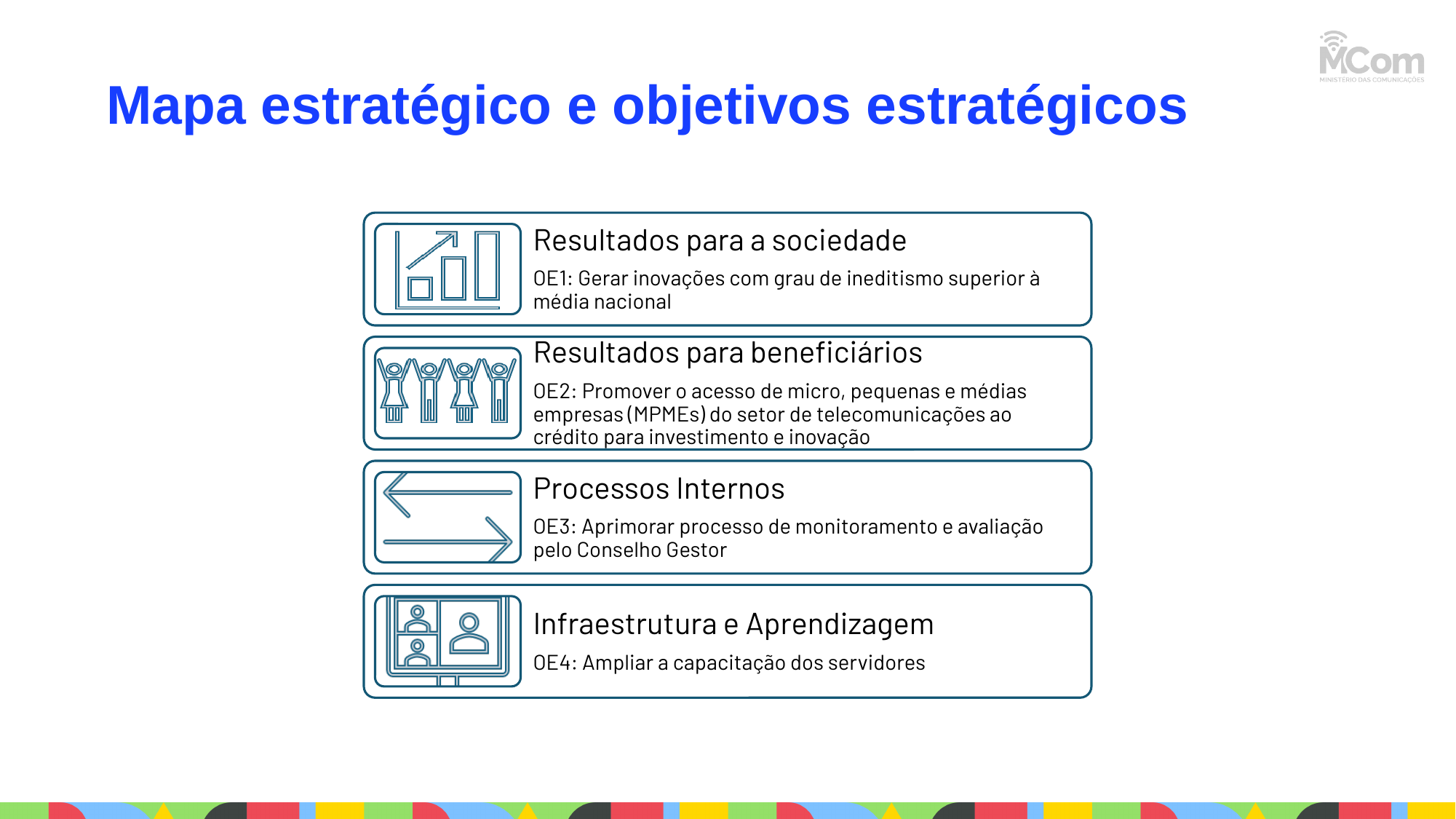

Mapa estratégico e objetivos estratégicos
Resultados para a sociedade
OE1: Gerar inovações com grau de ineditismo superior à média nacional
Resultados para beneficiários
OE2: Promover o acesso de micro, pequenas e médias empresas (MPMEs) do setor de telecomunicações ao crédito para investimento e inovação
Processos Internos
OE3: Aprimorar processo de monitoramento e avaliação pelo Conselho Gestor
Infraestrutura e Aprendizagem
OE4: Ampliar a capacitação dos servidores